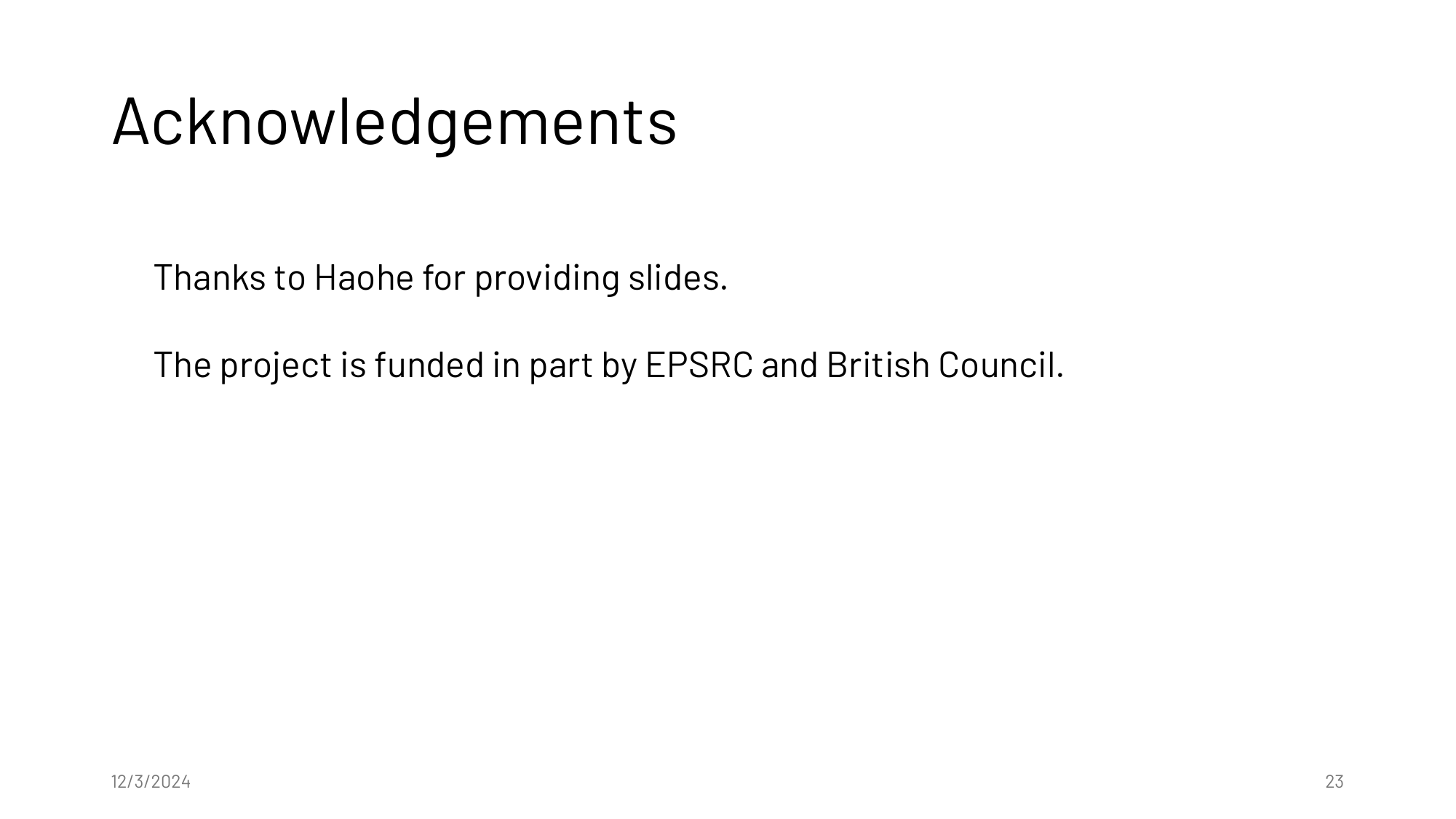

# Acknowledgements
Thanks to Haohe for providing slides.

The project is funded in part by EPSRC and British Council.

12/3/2024
23